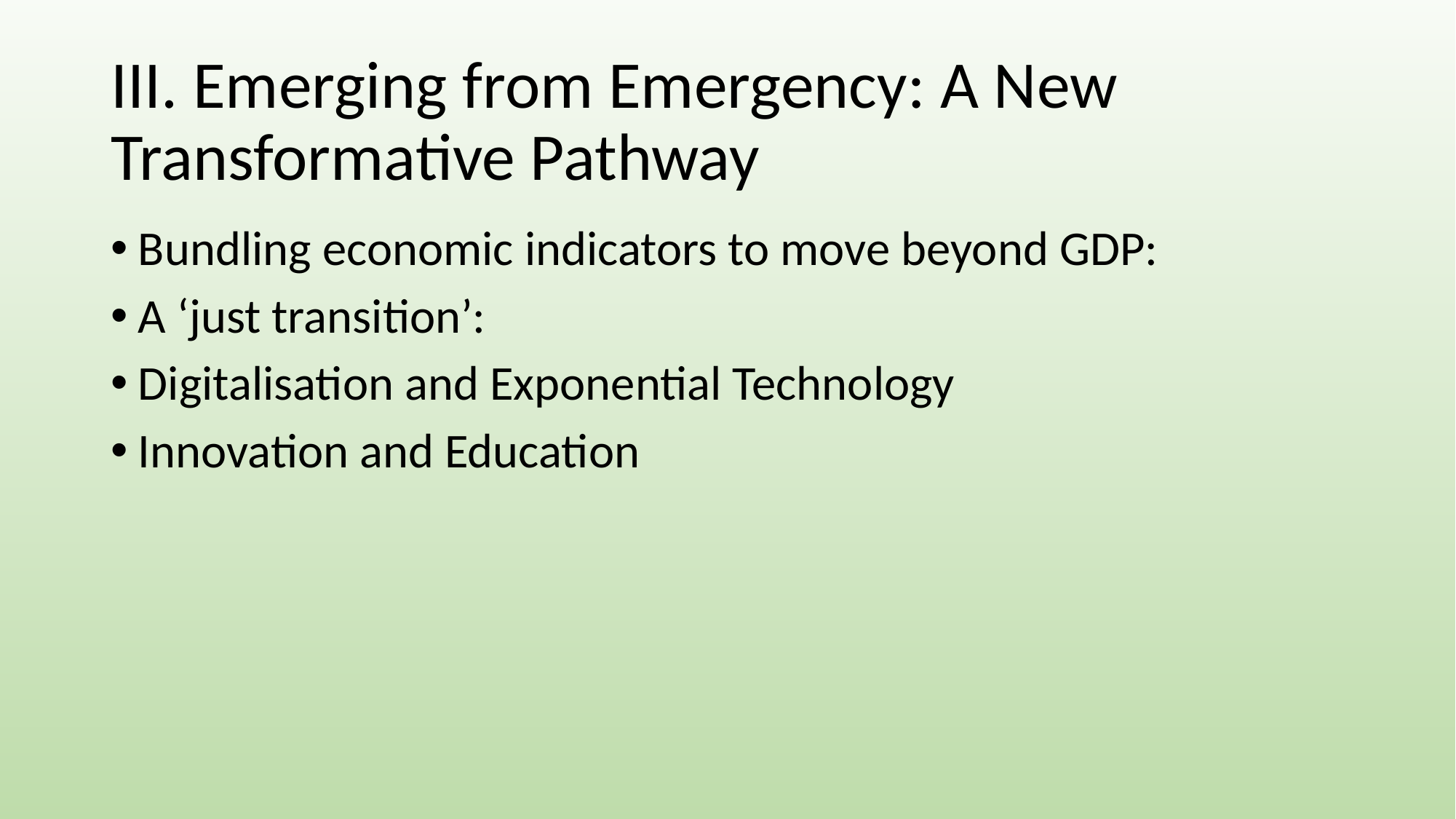

# III. Emerging from Emergency: A New Transformative Pathway
Bundling economic indicators to move beyond GDP:
A ‘just transition’:
Digitalisation and Exponential Technology
Innovation and Education